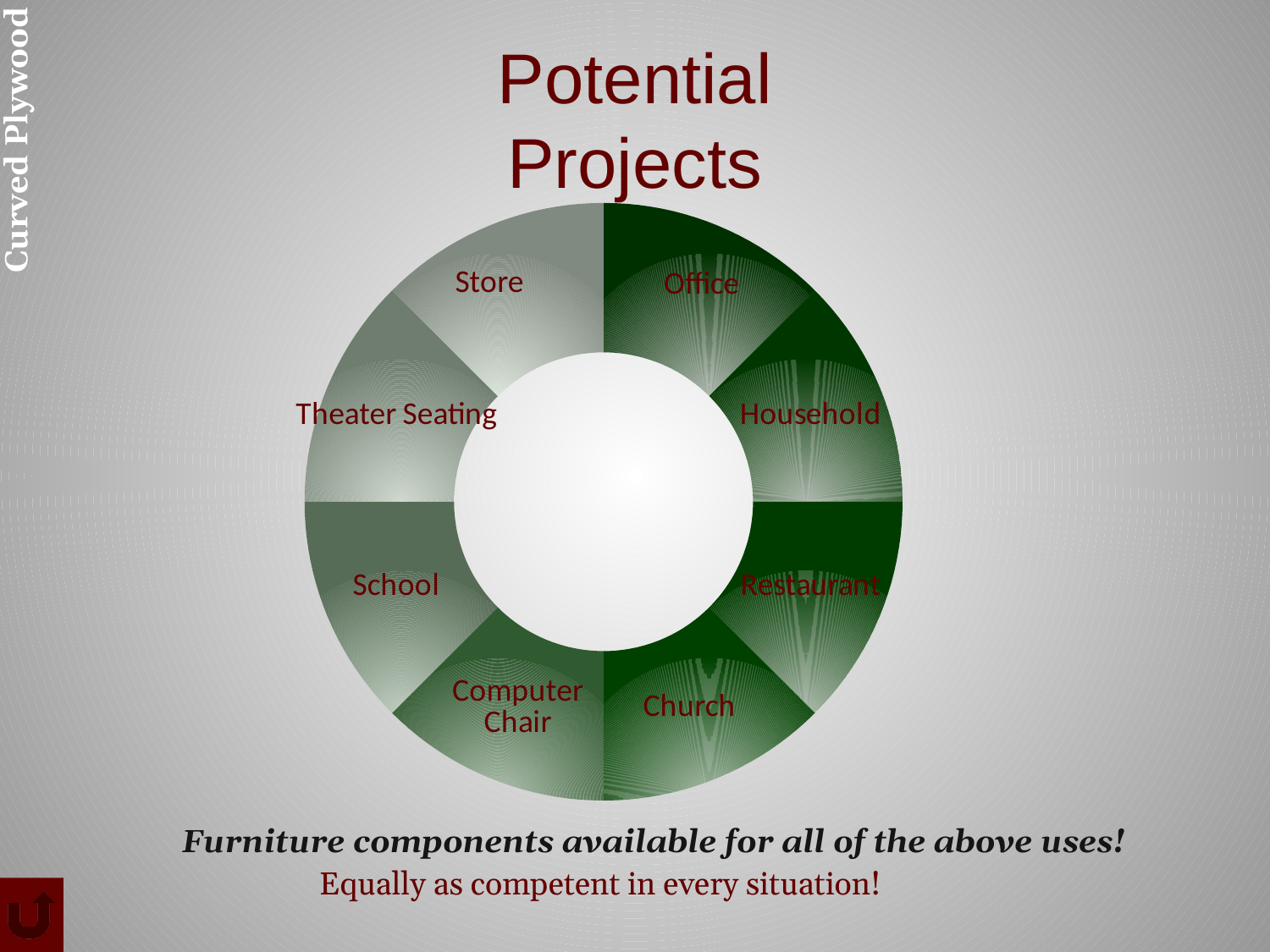

# Potential Projects
Curved Plywood

### Chart

| Category | Sales |
|---|---|
| Office | 12.5 |
| Household | 12.5 |
| Restaurant | 12.5 |
| Church | 12.5 |
| Computer | 12.5 |
| School | 12.5 |
| Theater Seating | 12.5 |
| Store Fixture | 12.5 |
Furniture components available for all of the above uses!
Equally as competent in every situation!